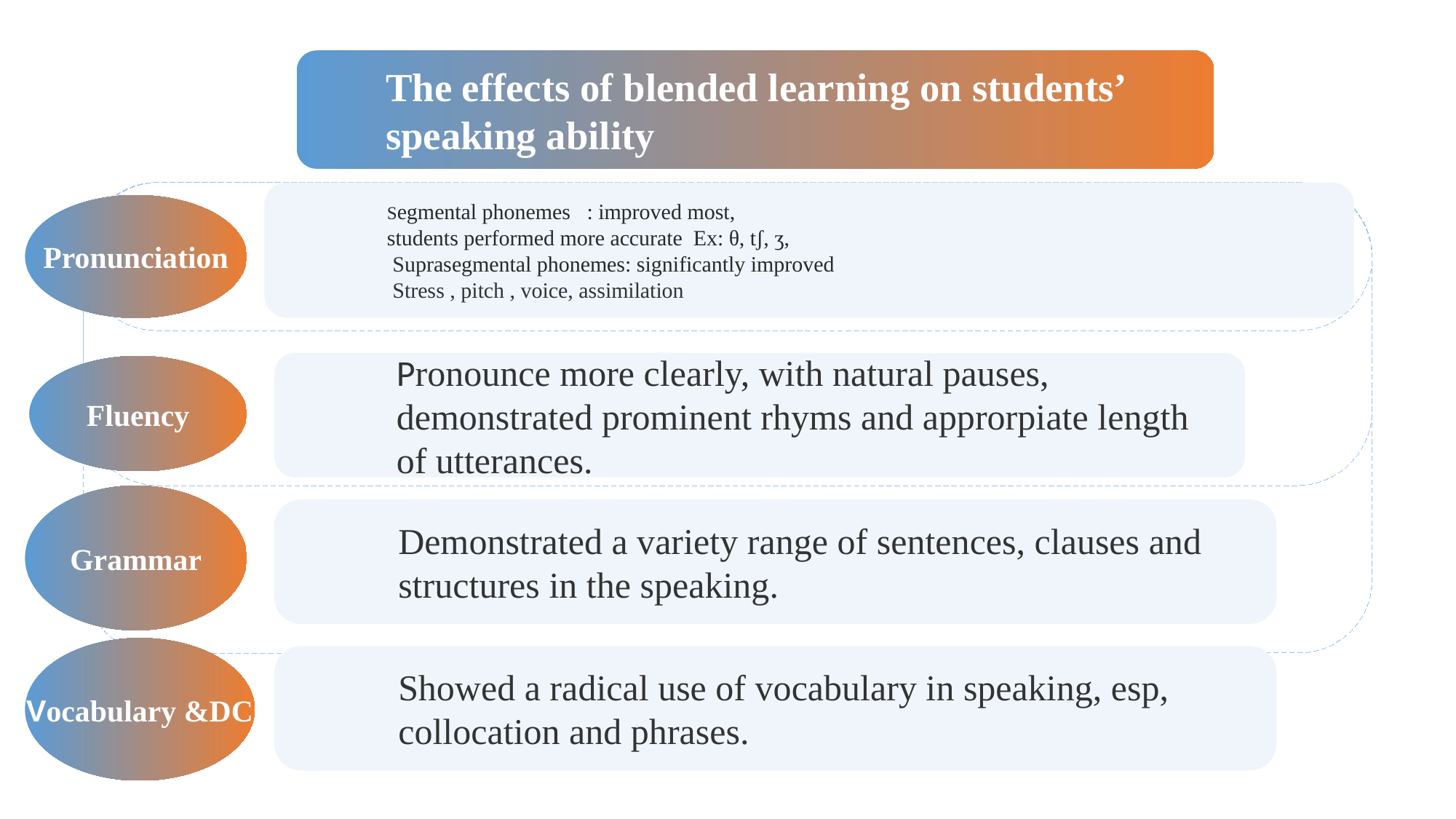

The effects of blended learning on students’ speaking ability

Segmental phonemes   : improved most,
students performed more accurate  Ex: θ, tʃ, ʒ,
 Suprasegmental phonemes: significantly improved
 Stress , pitch , voice, assimilation
Pronunciation
Pronounce more clearly, with natural pauses, demonstrated prominent rhyms and approrpiate length of utterances.
Fluency
Grammar
Demonstrated a variety range of sentences, clauses and structures in the speaking.
Vocabulary &DC
Showed a radical use of vocabulary in speaking, esp, collocation and phrases.